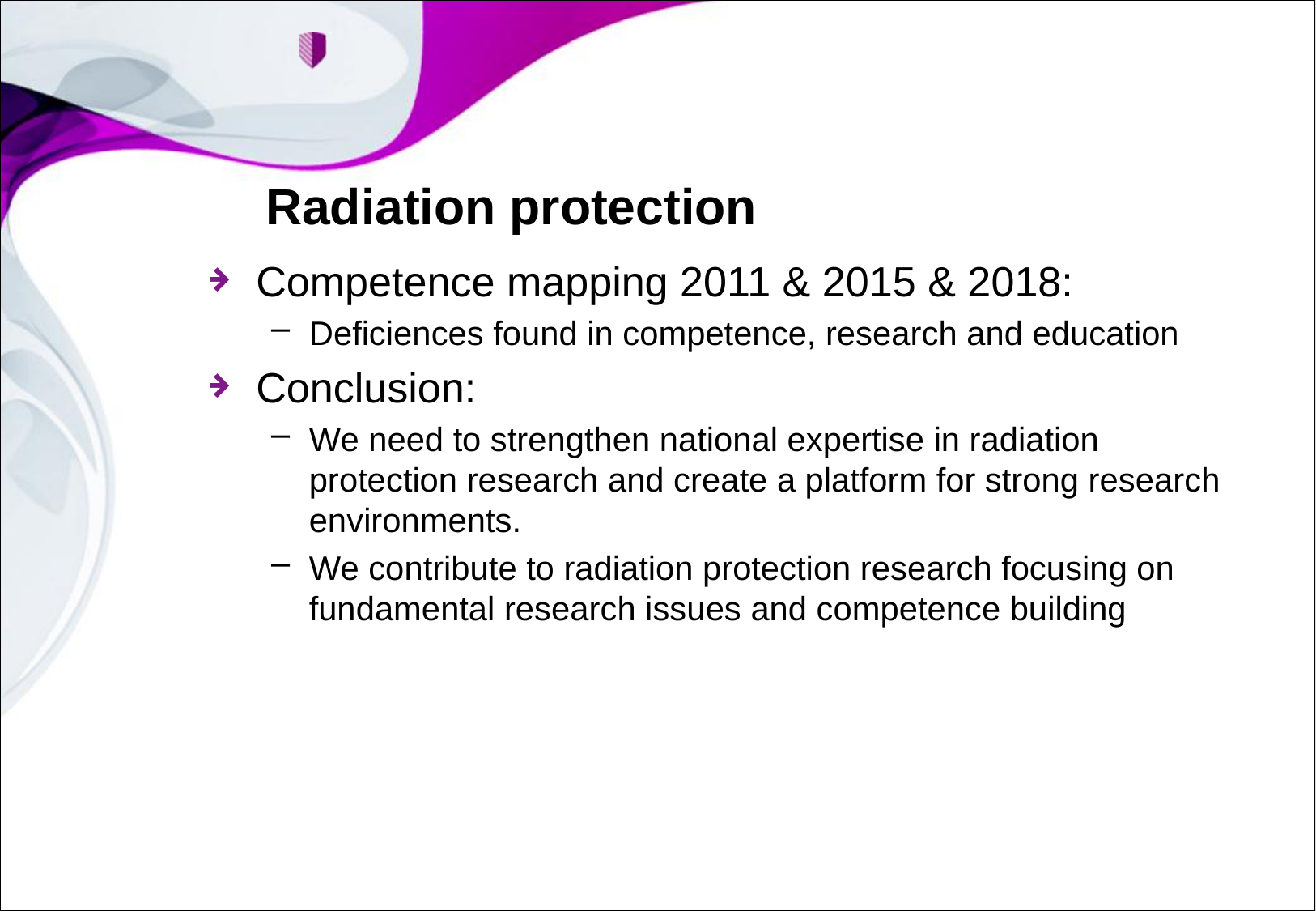

# Radiation protection
Competence mapping 2011 & 2015 & 2018:
Deficiences found in competence, research and education
Conclusion:
We need to strengthen national expertise in radiation protection research and create a platform for strong research environments.
We contribute to radiation protection research focusing on fundamental research issues and competence building